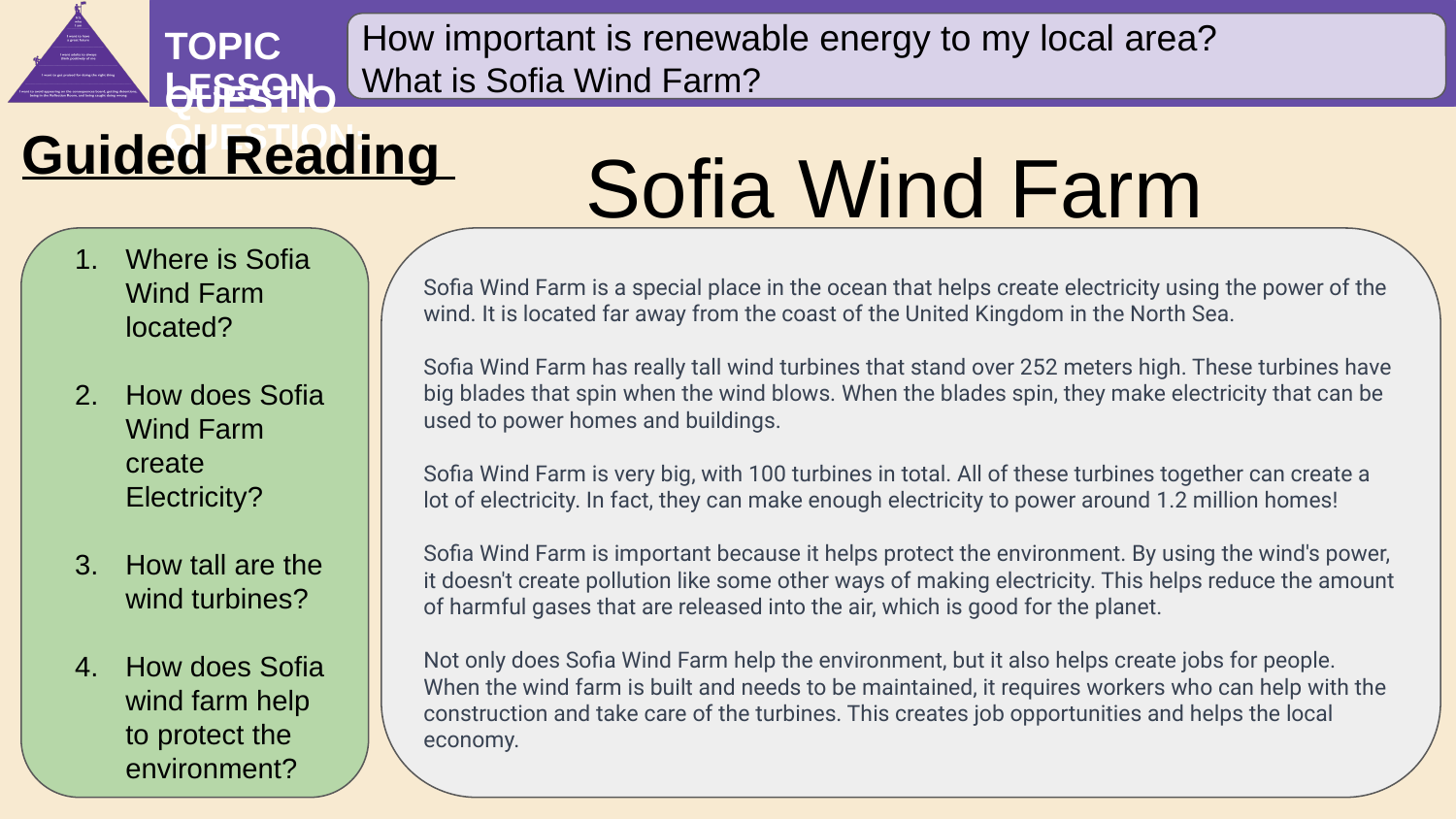

How important is renewable energy to my local area?
What is Sofia Wind Farm?

Guided Reading
Sofia Wind Farm
Where is Sofia Wind Farm located?

How does Sofia Wind Farm create
Electricity?

How tall are the wind turbines?

How does Sofia wind farm help to protect the environment?
Sofia Wind Farm is a special place in the ocean that helps create electricity using the power of the wind. It is located far away from the coast of the United Kingdom in the North Sea.

Sofia Wind Farm has really tall wind turbines that stand over 252 meters high. These turbines have big blades that spin when the wind blows. When the blades spin, they make electricity that can be used to power homes and buildings.

Sofia Wind Farm is very big, with 100 turbines in total. All of these turbines together can create a lot of electricity. In fact, they can make enough electricity to power around 1.2 million homes!

Sofia Wind Farm is important because it helps protect the environment. By using the wind's power, it doesn't create pollution like some other ways of making electricity. This helps reduce the amount of harmful gases that are released into the air, which is good for the planet.

Not only does Sofia Wind Farm help the environment, but it also helps create jobs for people. When the wind farm is built and needs to be maintained, it requires workers who can help with the construction and take care of the turbines. This creates job opportunities and helps the local economy.